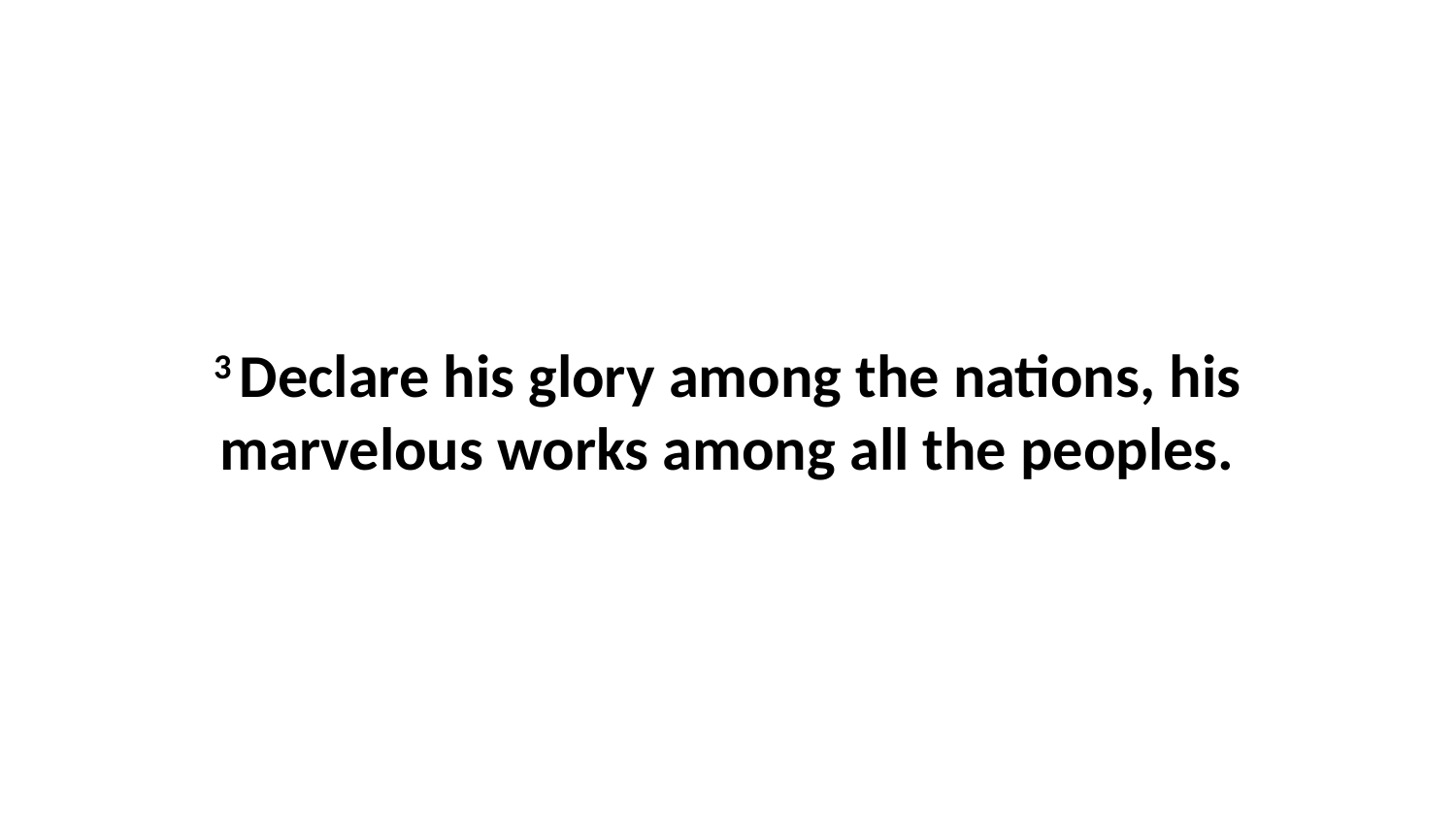

3 Declare his glory among the nations, his marvelous works among all the peoples.